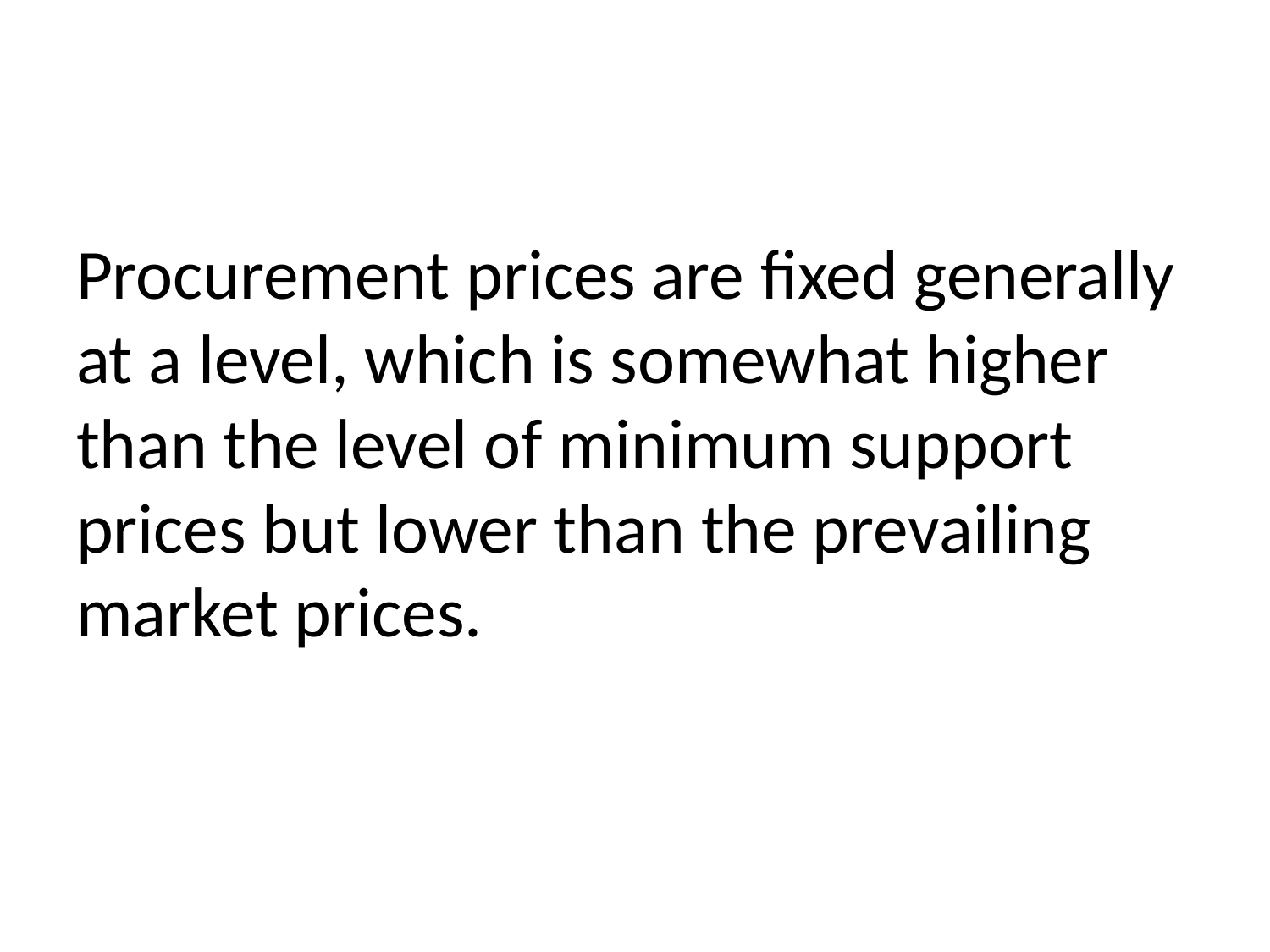

#
Procurement prices are fixed generally at a level, which is somewhat higher than the level of minimum support prices but lower than the prevailing market prices.